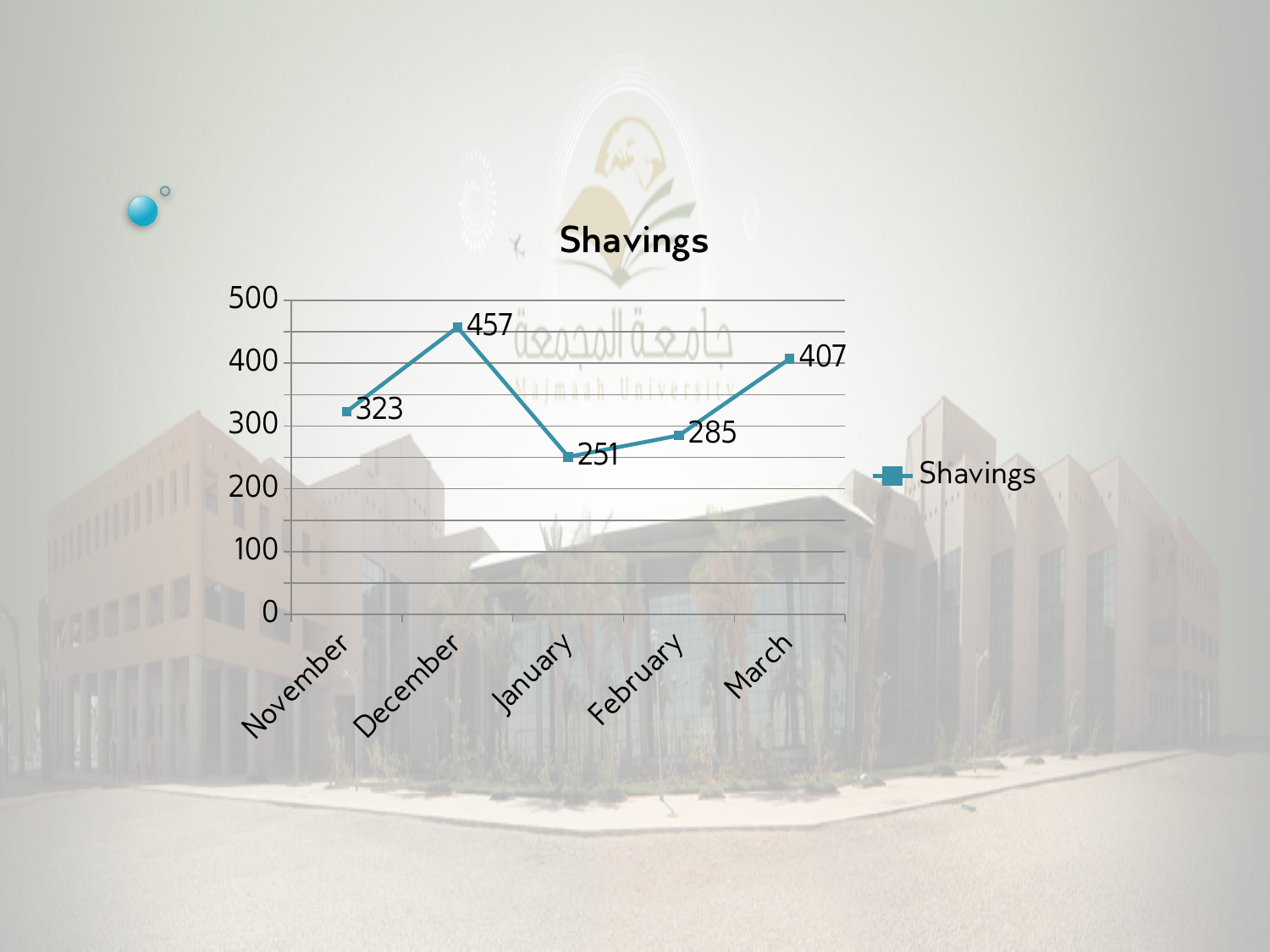

### Chart:

| Category | Shavings |
|---|---|
| November | 323.0 |
| December | 457.0 |
| January | 251.0 |
| February | 285.0 |
| March | 407.0 |